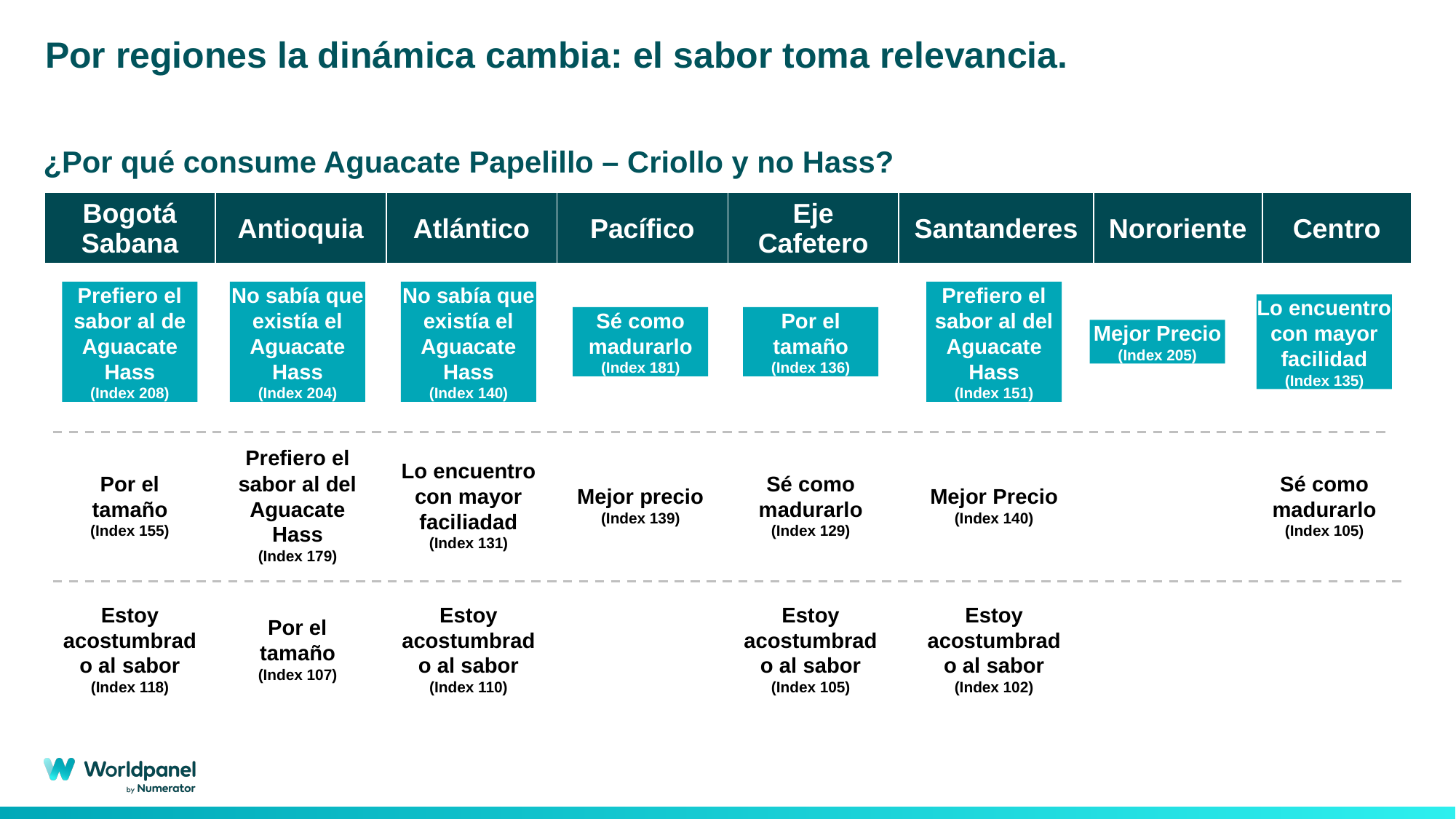

# Por regiones la dinámica cambia: el sabor toma relevancia.
¿Por qué consume Aguacate Papelillo – Criollo y no Hass?
| Bogotá Sabana | Antioquia | Atlántico | Pacífico | Eje Cafetero | Santanderes | Nororiente | Centro |
| --- | --- | --- | --- | --- | --- | --- | --- |
Prefiero el sabor al de Aguacate Hass
(Index 208)
No sabía que existía el Aguacate Hass
(Index 204)
No sabía que existía el Aguacate Hass
(Index 140)
Prefiero el sabor al del Aguacate Hass
(Index 151)
Lo encuentro con mayor facilidad
(Index 135)
Sé como madurarlo
(Index 181)
Por el tamaño
(Index 136)
Mejor Precio
(Index 205)
Prefiero el sabor al del Aguacate Hass
(Index 179)
Lo encuentro con mayor faciliadad
(Index 131)
Por el tamaño
(Index 155)
Sé como madurarlo
(Index 129)
Sé como madurarlo
(Index 105)
Mejor precio
(Index 139)
Mejor Precio
(Index 140)
Estoy acostumbrado al sabor
(Index 118)
Estoy acostumbrado al sabor
(Index 110)
Estoy acostumbrado al sabor
(Index 105)
Estoy acostumbrado al sabor
(Index 102)
Por el tamaño
(Index 107)